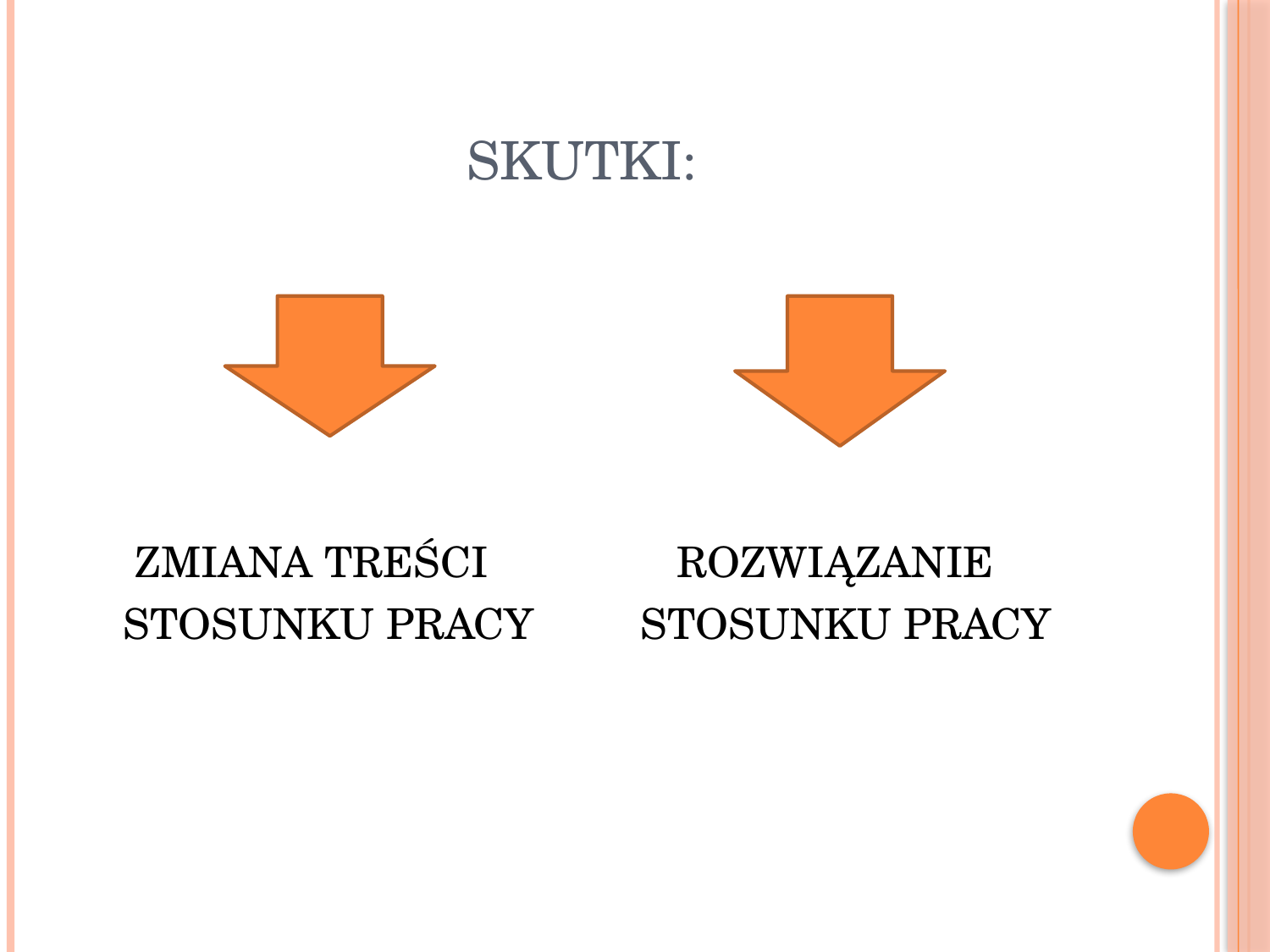

# SKUTKI:

     ZMIANA TREŚCI                ROZWIĄZANIE
    STOSUNKU PRACY         STOSUNKU PRACY